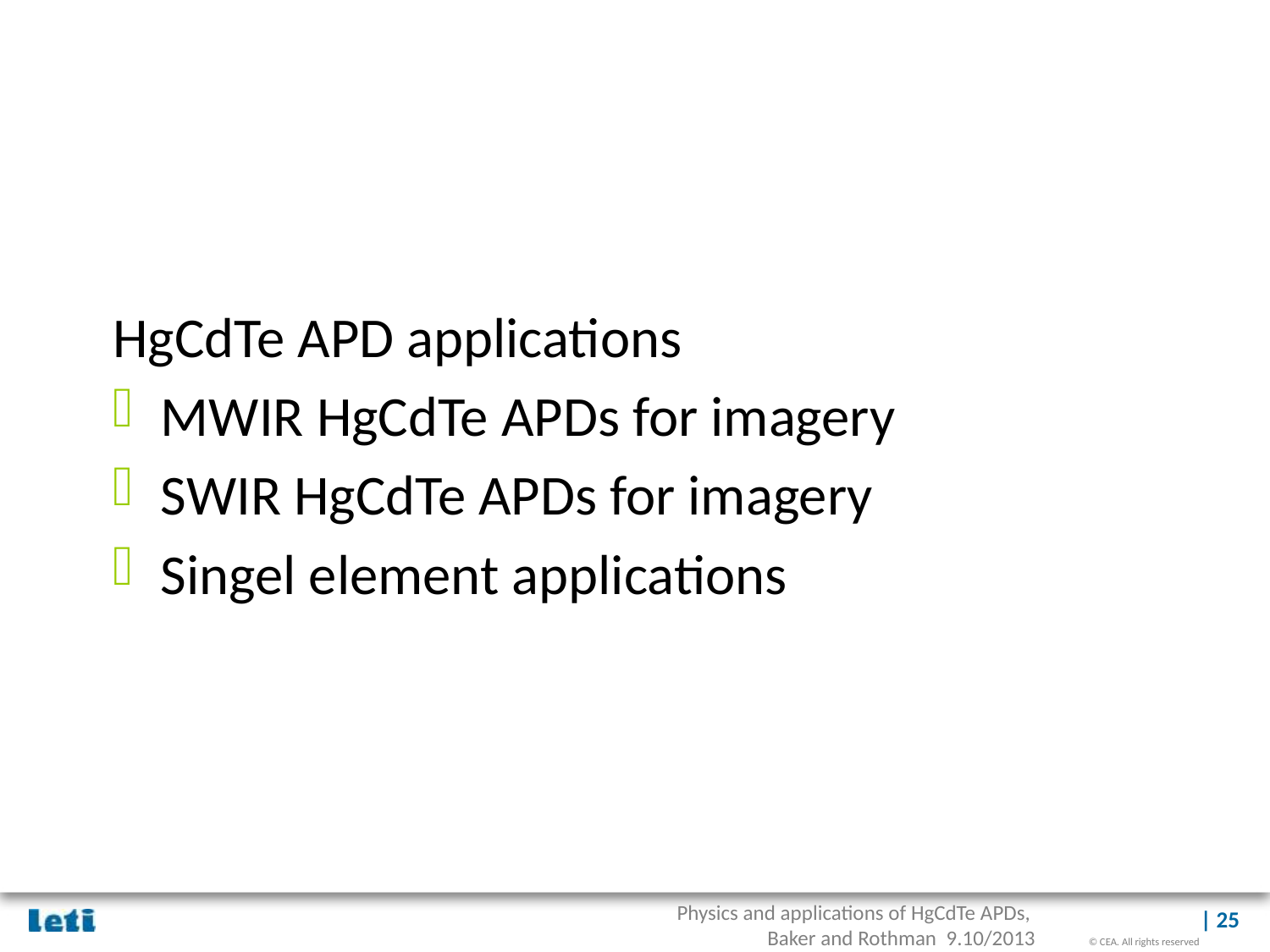

HgCdTe APD applications
MWIR HgCdTe APDs for imagery
SWIR HgCdTe APDs for imagery
Singel element applications
#